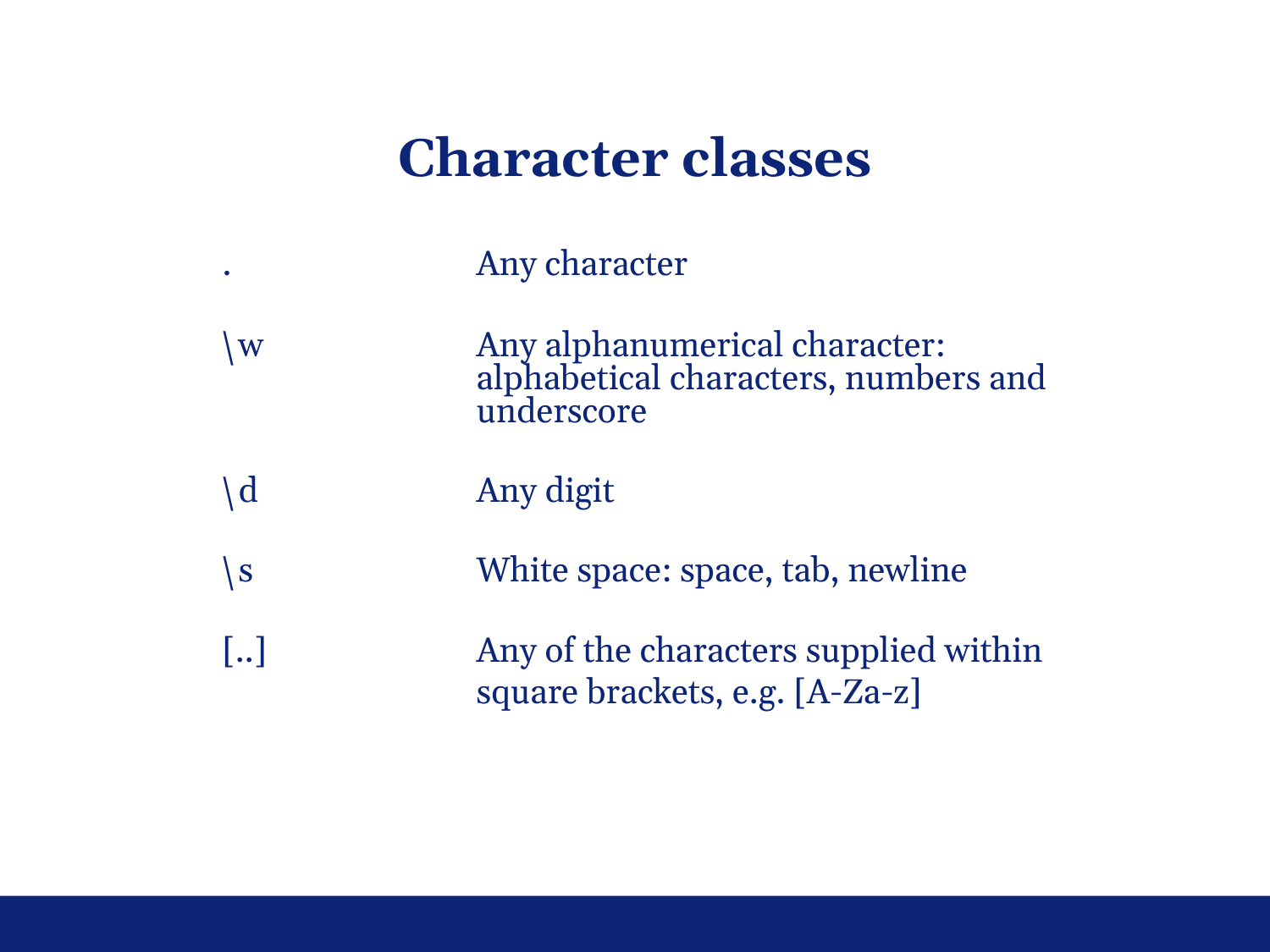

Character classes
.		Any character
\w		Any alphanumerical character:
		alphabetical characters, numbers and 		underscore

\d		Any digit

\s		White space: space, tab, newline
[..]		Any of the characters supplied within 		square brackets, e.g. [A-Za-z]